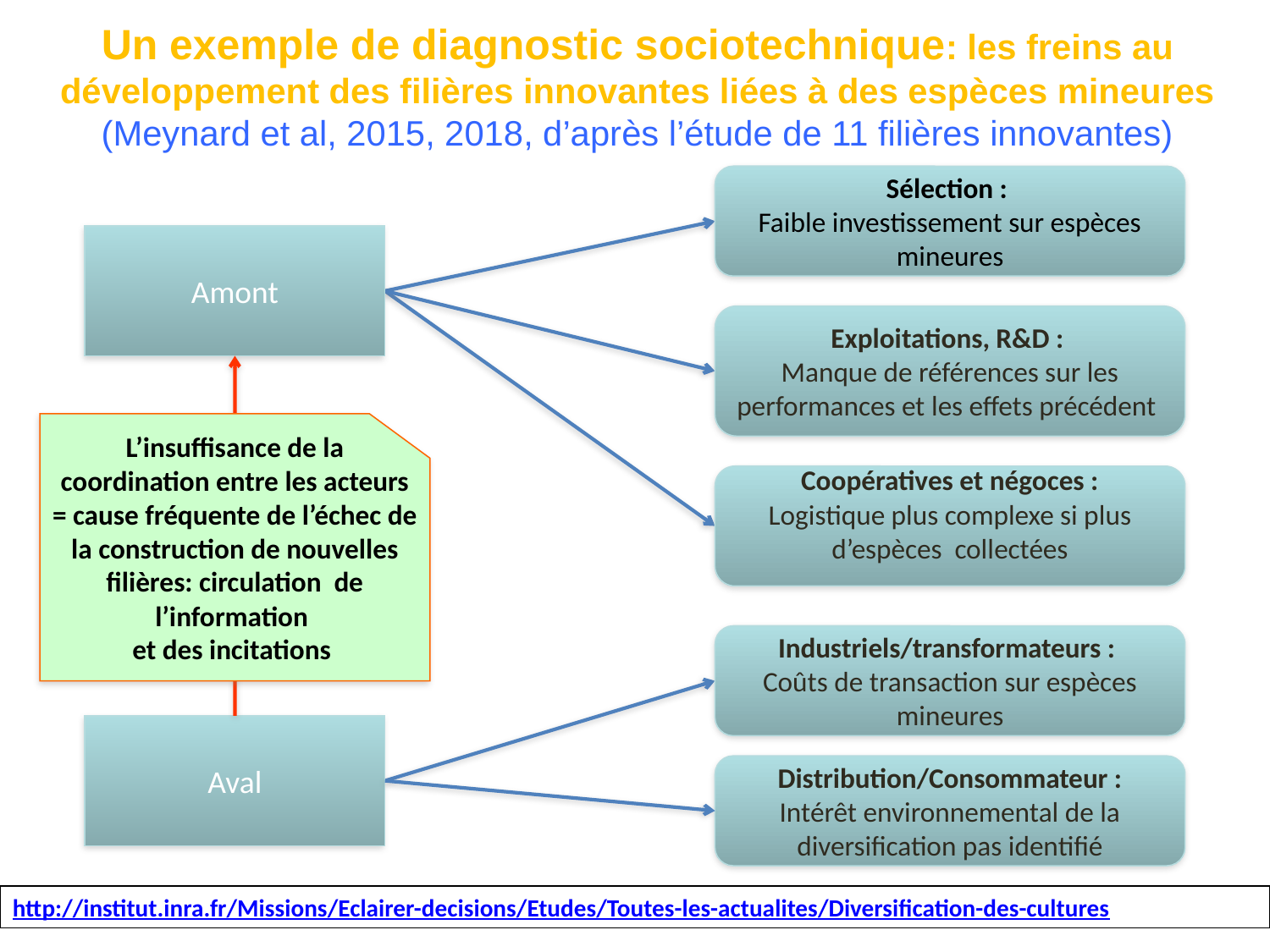

# Un exemple de diagnostic sociotechnique: les freins au développement des filières innovantes liées à des espèces mineures (Meynard et al, 2015, 2018, d’après l’étude de 11 filières innovantes)
Sélection :
Faible investissement sur espèces mineures
Amont
Exploitations, R&D :
Manque de références sur les performances et les effets précédent
Coopératives et négoces :
Logistique plus complexe si plus d’espèces  collectées

L’insuffisance de la coordination entre les acteurs = cause fréquente de l’échec de la construction de nouvelles filières: circulation  de l’information
et des incitations
Industriels/transformateurs :
Coûts de transaction sur espèces mineures
Aval
Distribution/Consommateur :
Intérêt environnemental de la diversification pas identifié
http://institut.inra.fr/Missions/Eclairer-decisions/Etudes/Toutes-les-actualites/Diversification-des-cultures